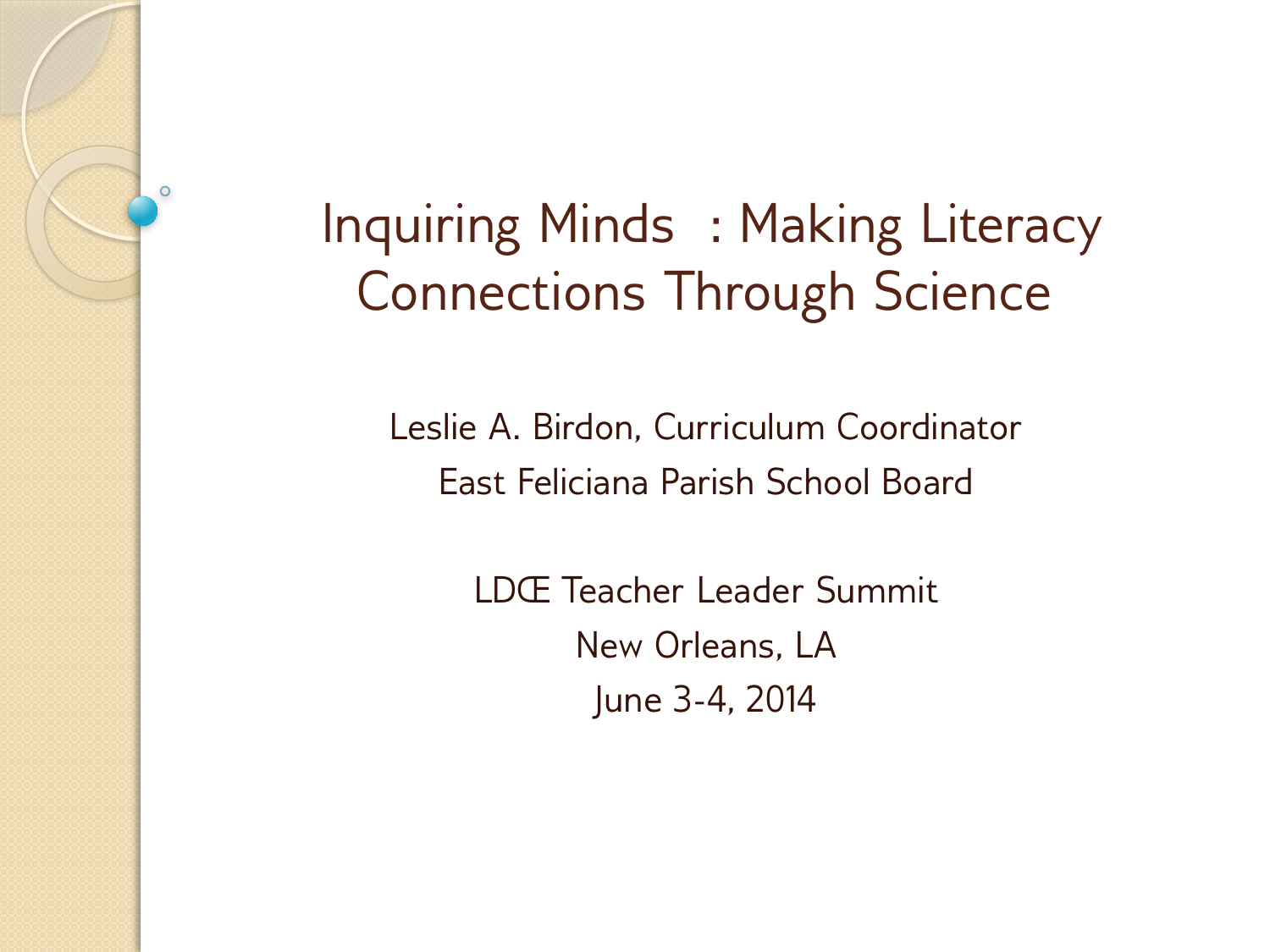

# Inquiring Minds  : Making Literacy Connections Through Science
Leslie A. Birdon, Curriculum Coordinator
East Feliciana Parish School Board

LDOE Teacher Leader Summit
New Orleans, LA
June 3-4, 2014